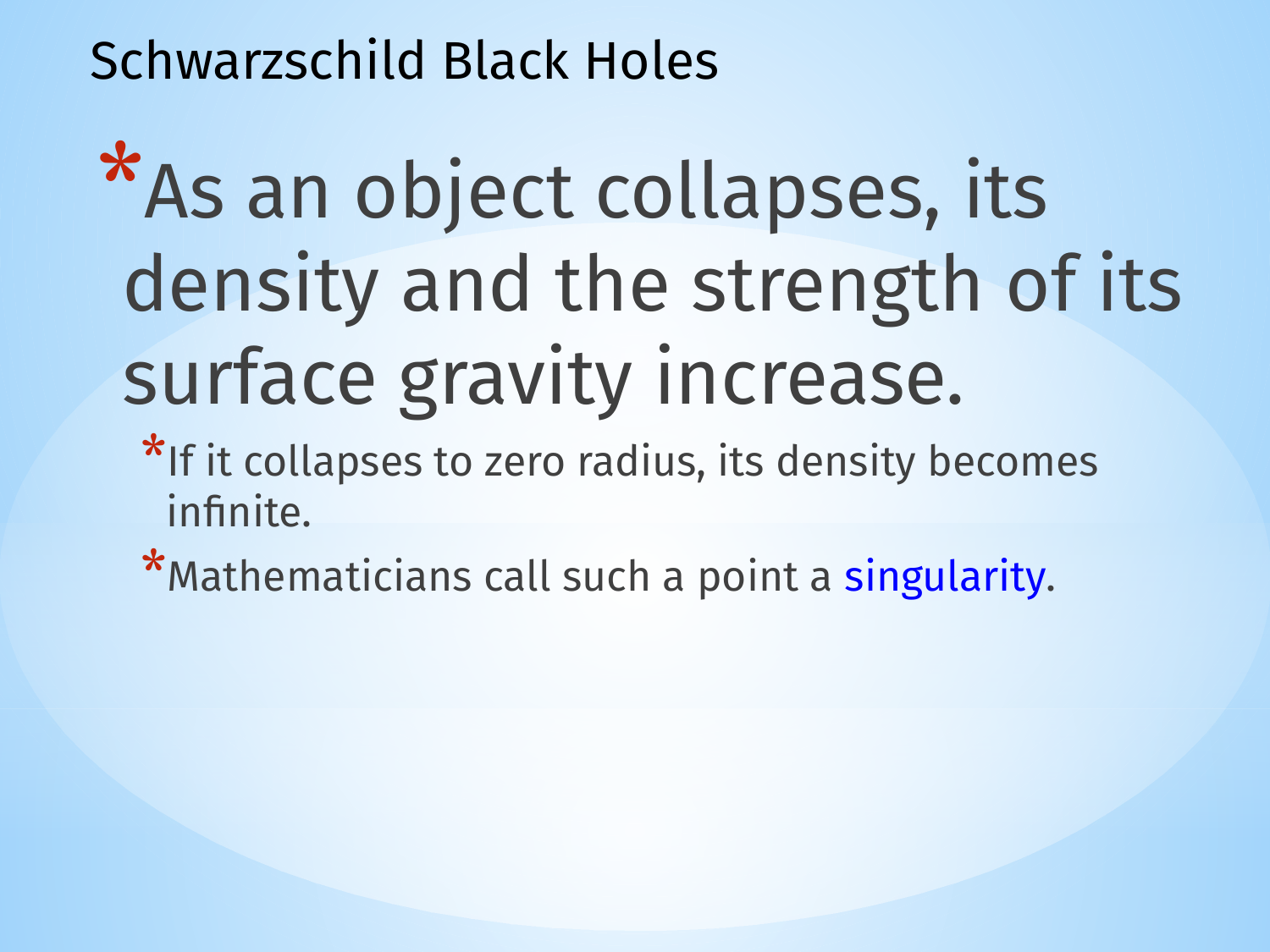

Schwarzschild Black Holes
As an object collapses, its density and the strength of its surface gravity increase.
If it collapses to zero radius, its density becomes infinite.
Mathematicians call such a point a singularity.